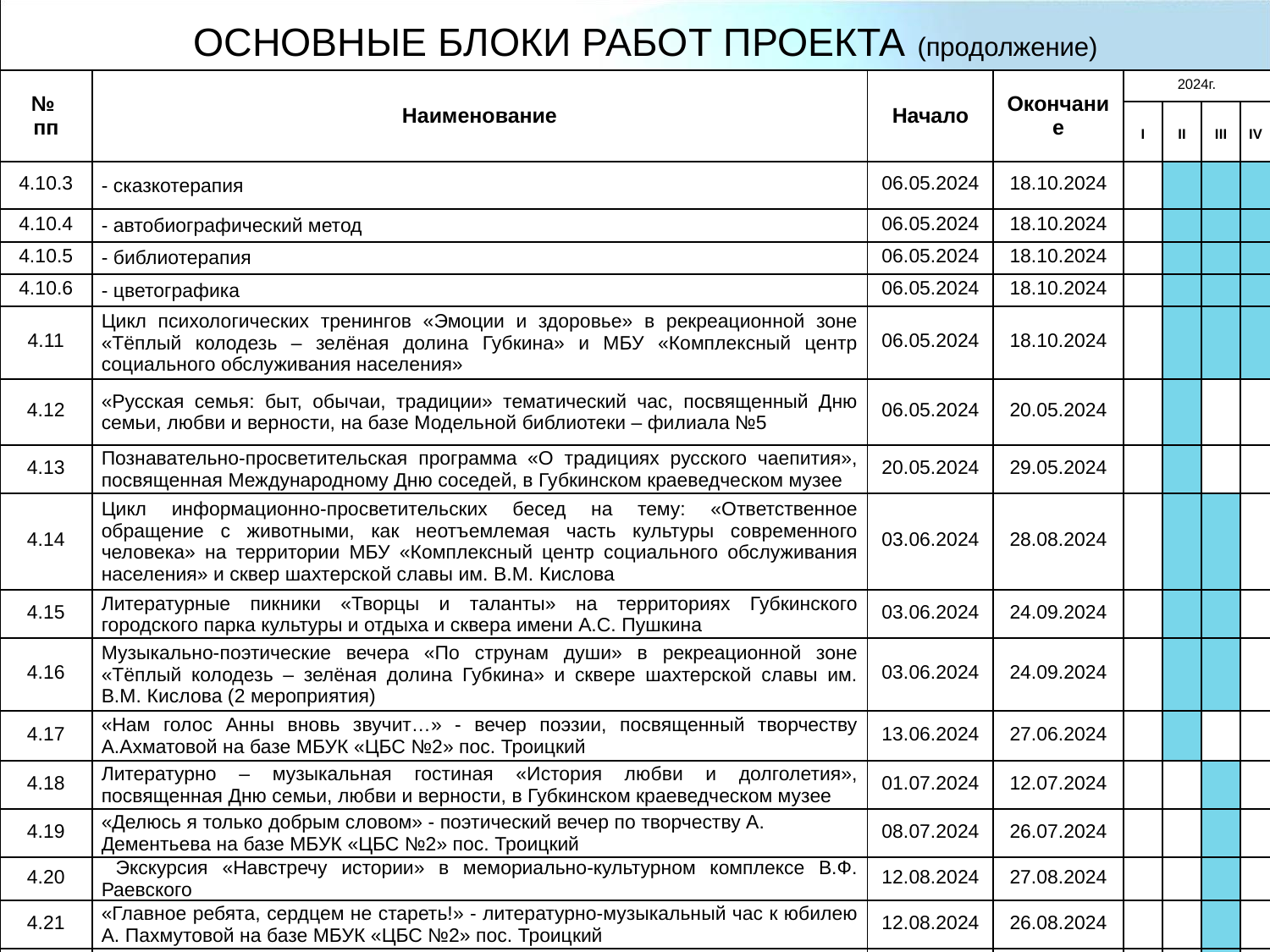

# ОСНОВНЫЕ БЛОКИ РАБОТ ПРОЕКТА (продолжение)
| № пп | Наименование | Начало | Окончание | 2024г. | 2023г. |  |  |
| --- | --- | --- | --- | --- | --- | --- | --- |
|  |  |  |  | I | II | III | IV |
| 4.10.3 | - сказкотерапия | 06.05.2024 | 18.10.2024 |  |  |  |  |
| 4.10.4 | - автобиографический метод | 06.05.2024 | 18.10.2024 |  |  |  |  |
| 4.10.5 | - библиотерапия | 06.05.2024 | 18.10.2024 |  |  |  |  |
| 4.10.6 | - цветографика | 06.05.2024 | 18.10.2024 |  |  |  |  |
| 4.11 | Цикл психологических тренингов «Эмоции и здоровье» в рекреационной зоне «Тёплый колодезь – зелёная долина Губкина» и МБУ «Комплексный центр социального обслуживания населения» | 06.05.2024 | 18.10.2024 |  |  |  |  |
| 4.12 | «Русская семья: быт, обычаи, традиции» тематический час, посвященный Дню семьи, любви и верности, на базе Модельной библиотеки – филиала №5 | 06.05.2024 | 20.05.2024 |  |  |  |  |
| 4.13 | Познавательно-просветительская программа «О традициях русского чаепития», посвященная Международному Дню соседей, в Губкинском краеведческом музее | 20.05.2024 | 29.05.2024 |  |  |  |  |
| 4.14 | Цикл информационно-просветительских бесед на тему: «Ответственное обращение с животными, как неотъемлемая часть культуры современного человека» на территории МБУ «Комплексный центр социального обслуживания населения» и сквер шахтерской славы им. В.М. Кислова | 03.06.2024 | 28.08.2024 |  |  |  |  |
| 4.15 | Литературные пикники «Творцы и таланты» на территориях Губкинского городского парка культуры и отдыха и сквера имени А.С. Пушкина | 03.06.2024 | 24.09.2024 |  |  |  |  |
| 4.16 | Музыкально-поэтические вечера «По струнам души» в рекреационной зоне «Тёплый колодезь – зелёная долина Губкина» и сквере шахтерской славы им. В.М. Кислова (2 мероприятия) | 03.06.2024 | 24.09.2024 |  |  |  |  |
| 4.17 | «Нам голос Анны вновь звучит…» - вечер поэзии, посвященный творчеству А.Ахматовой на базе МБУК «ЦБС №2» пос. Троицкий | 13.06.2024 | 27.06.2024 |  |  |  |  |
| 4.18 | Литературно – музыкальная гостиная «История любви и долголетия», посвященная Дню семьи, любви и верности, в Губкинском краеведческом музее | 01.07.2024 | 12.07.2024 |  |  |  |  |
| 4.19 | «Делюсь я только добрым словом» - поэтический вечер по творчеству А. Дементьева на базе МБУК «ЦБС №2» пос. Троицкий | 08.07.2024 | 26.07.2024 |  |  |  |  |
| 4.20 | Экскурсия «Навстречу истории» в мемориально-культурном комплексе В.Ф. Раевского | 12.08.2024 | 27.08.2024 |  |  |  |  |
| 4.21 | «Главное ребята, сердцем не стареть!» - литературно-музыкальный час к юбилею А. Пахмутовой на базе МБУК «ЦБС №2» пос. Троицкий | 12.08.2024 | 26.08.2024 |  |  |  |  |
| 4.22 | «Открой свой Губкин» заочная экскурсия, посвященная 85-летию города, на базе МБУК «Централизованная библиотечная система № 1» | 02.09.2024 | 25.09.2024 |  |  |  |  |
9